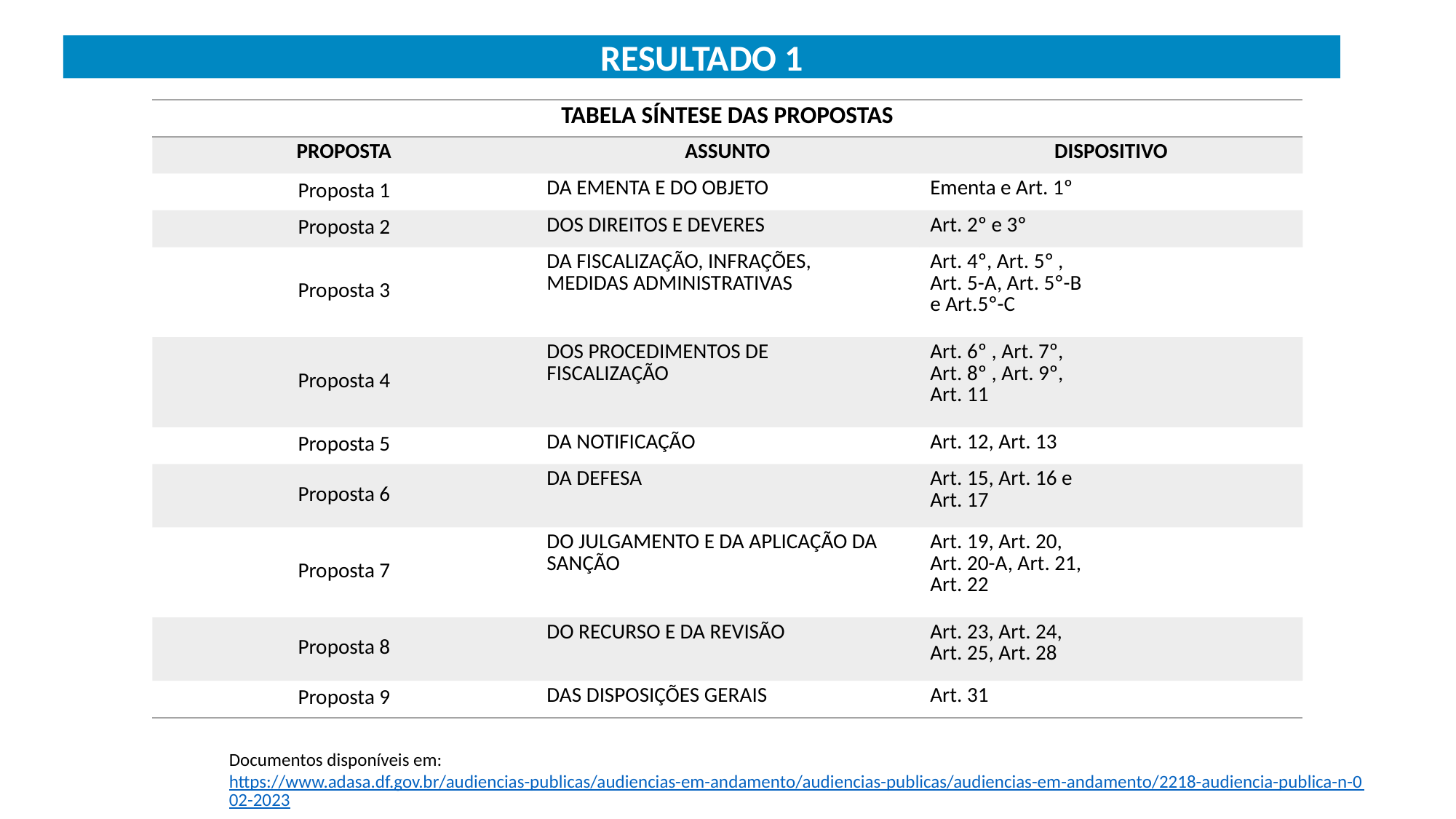

RESULTADO 1
| TABELA SÍNTESE DAS PROPOSTAS |  |  |
| --- | --- | --- |
| PROPOSTA | ASSUNTO | DISPOSITIVO |
| Proposta 1 | DA EMENTA E DO OBJETO | Ementa e Art. 1º |
| Proposta 2 | DOS DIREITOS E DEVERES | Art. 2º e 3º |
| Proposta 3 | DA FISCALIZAÇÃO, INFRAÇÕES, MEDIDAS ADMINISTRATIVAS | Art. 4º, Art. 5º , Art. 5-A, Art. 5º-B e Art.5º-C |
| Proposta 4 | DOS PROCEDIMENTOS DE FISCALIZAÇÃO | Art. 6º , Art. 7º, Art. 8º , Art. 9º, Art. 11 |
| Proposta 5 | DA NOTIFICAÇÃO | Art. 12, Art. 13 |
| Proposta 6 | DA DEFESA | Art. 15, Art. 16 e Art. 17 |
| Proposta 7 | DO JULGAMENTO E DA APLICAÇÃO DA SANÇÃO | Art. 19, Art. 20, Art. 20-A, Art. 21, Art. 22 |
| Proposta 8 | DO RECURSO E DA REVISÃO | Art. 23, Art. 24, Art. 25, Art. 28 |
| Proposta 9 | DAS DISPOSIÇÕES GERAIS | Art. 31 |
Documentos disponíveis em: https://www.adasa.df.gov.br/audiencias-publicas/audiencias-em-andamento/audiencias-publicas/audiencias-em-andamento/2218-audiencia-publica-n-002-2023